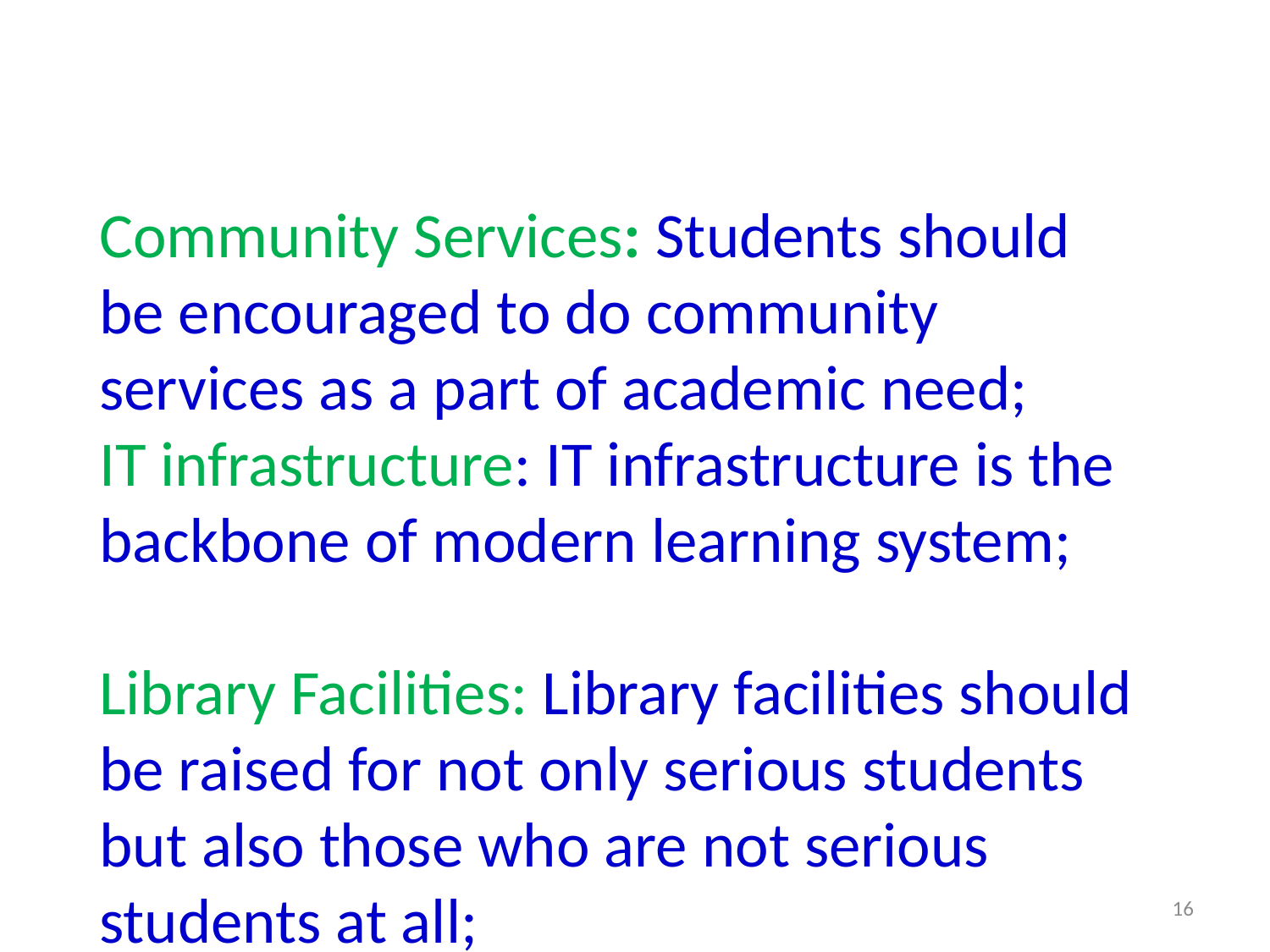

Community Services: Students should be encouraged to do community services as a part of academic need;
IT infrastructure: IT infrastructure is the backbone of modern learning system;

Library Facilities: Library facilities should be raised for not only serious students but also those who are not serious students at all;
16